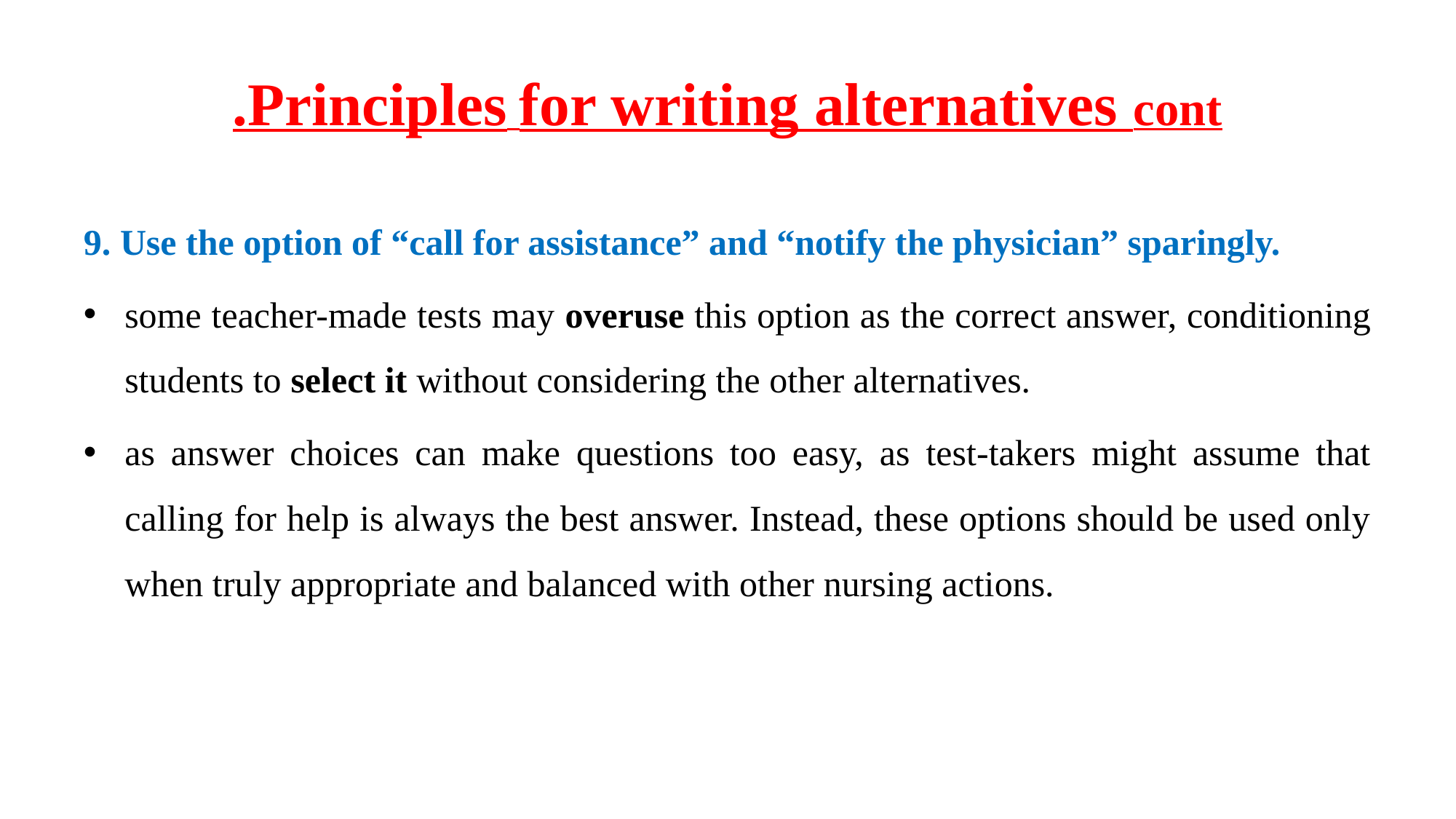

# Principles for writing alternatives cont.
9. Use the option of “call for assistance” and “notify the physician” sparingly.
some teacher-made tests may overuse this option as the correct answer, conditioning students to select it without considering the other alternatives.
as answer choices can make questions too easy, as test-takers might assume that calling for help is always the best answer. Instead, these options should be used only when truly appropriate and balanced with other nursing actions.